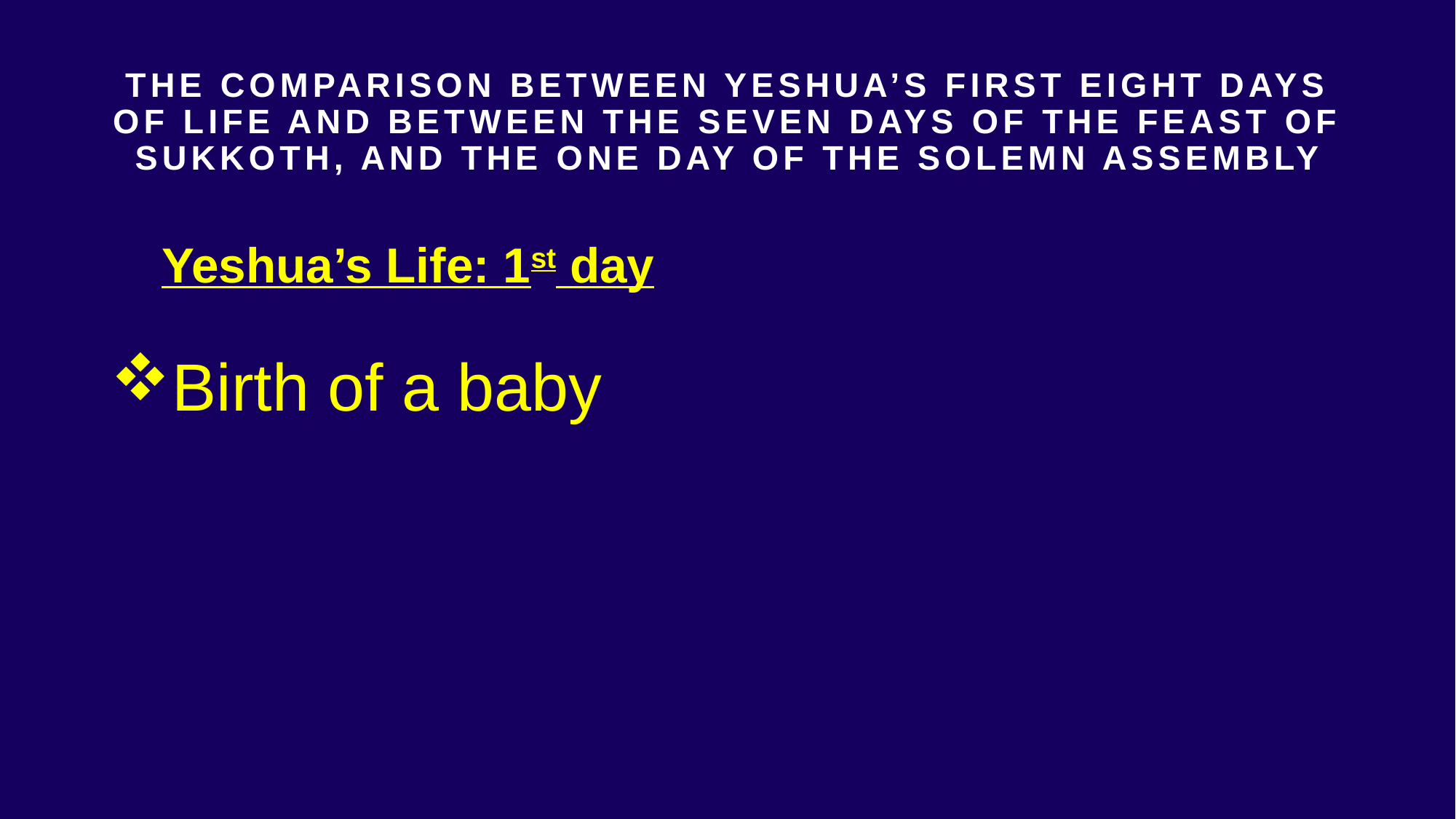

# The Comparison Between yeshua’s first eight days of life and between The SEVEN days of the FEAST OF SUKKOTH, AND the one day of THE SOLEMN ASSEMBLY
Yeshua’s Life: 1st day
Birth of a baby